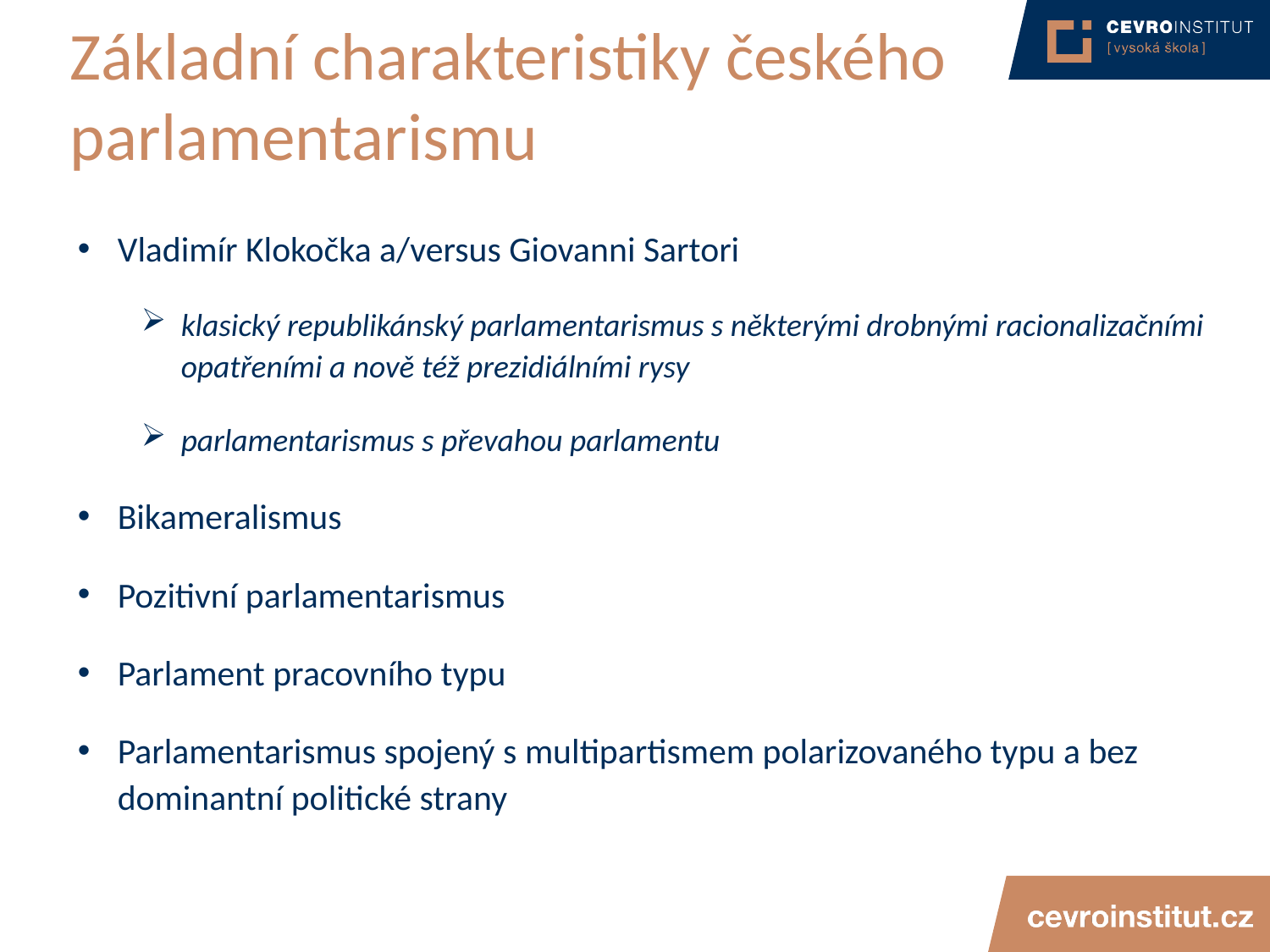

# Základní charakteristiky českého parlamentarismu
Vladimír Klokočka a/versus Giovanni Sartori
klasický republikánský parlamentarismus s některými drobnými racionalizačními opatřeními a nově též prezidiálními rysy
parlamentarismus s převahou parlamentu
Bikameralismus
Pozitivní parlamentarismus
Parlament pracovního typu
Parlamentarismus spojený s multipartismem polarizovaného typu a bez dominantní politické strany